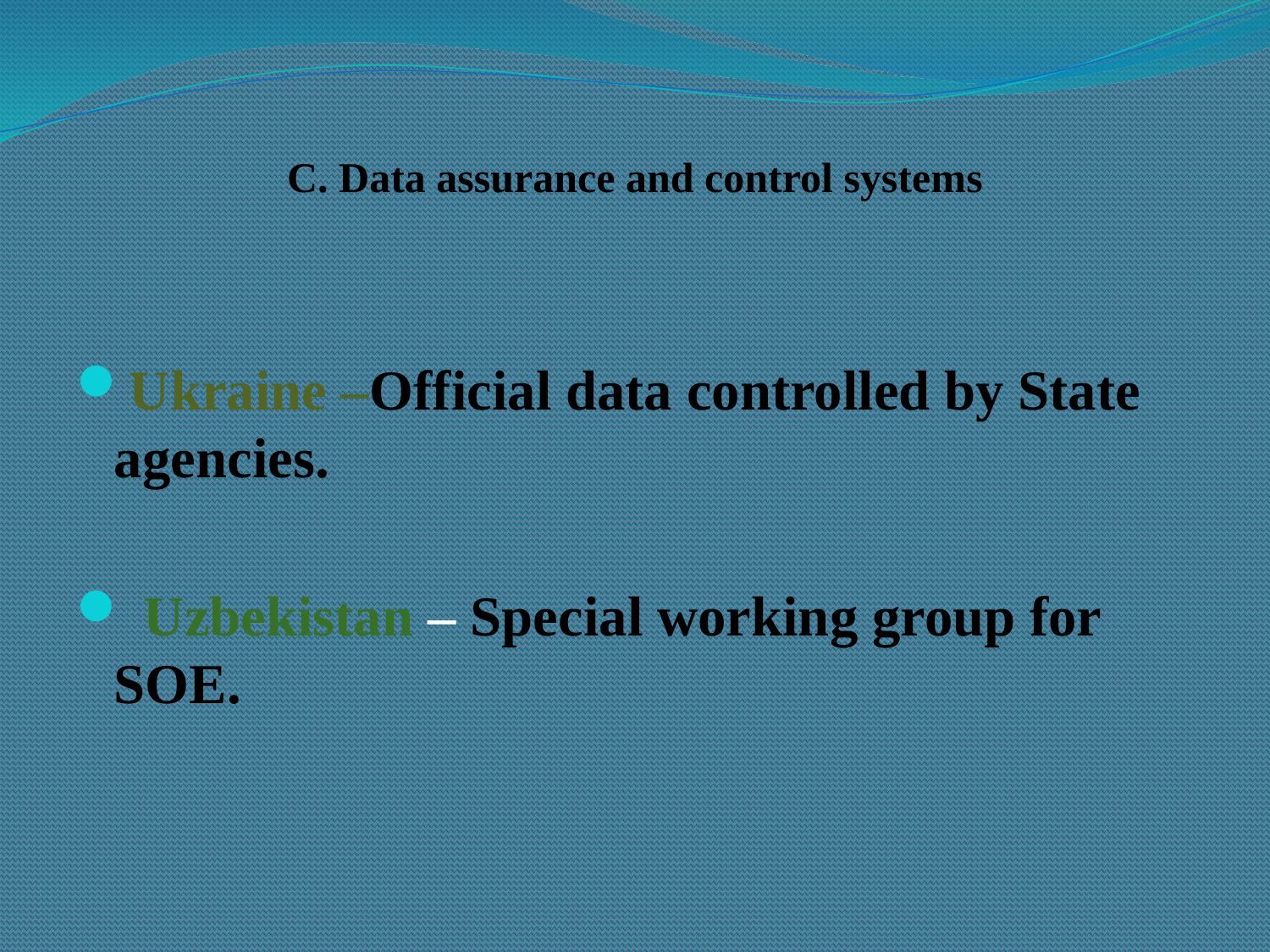

# C. Data assurance and control systems

Ukraine –Official data controlled by State agencies.

 Uzbekistan – Special working group for SOE.